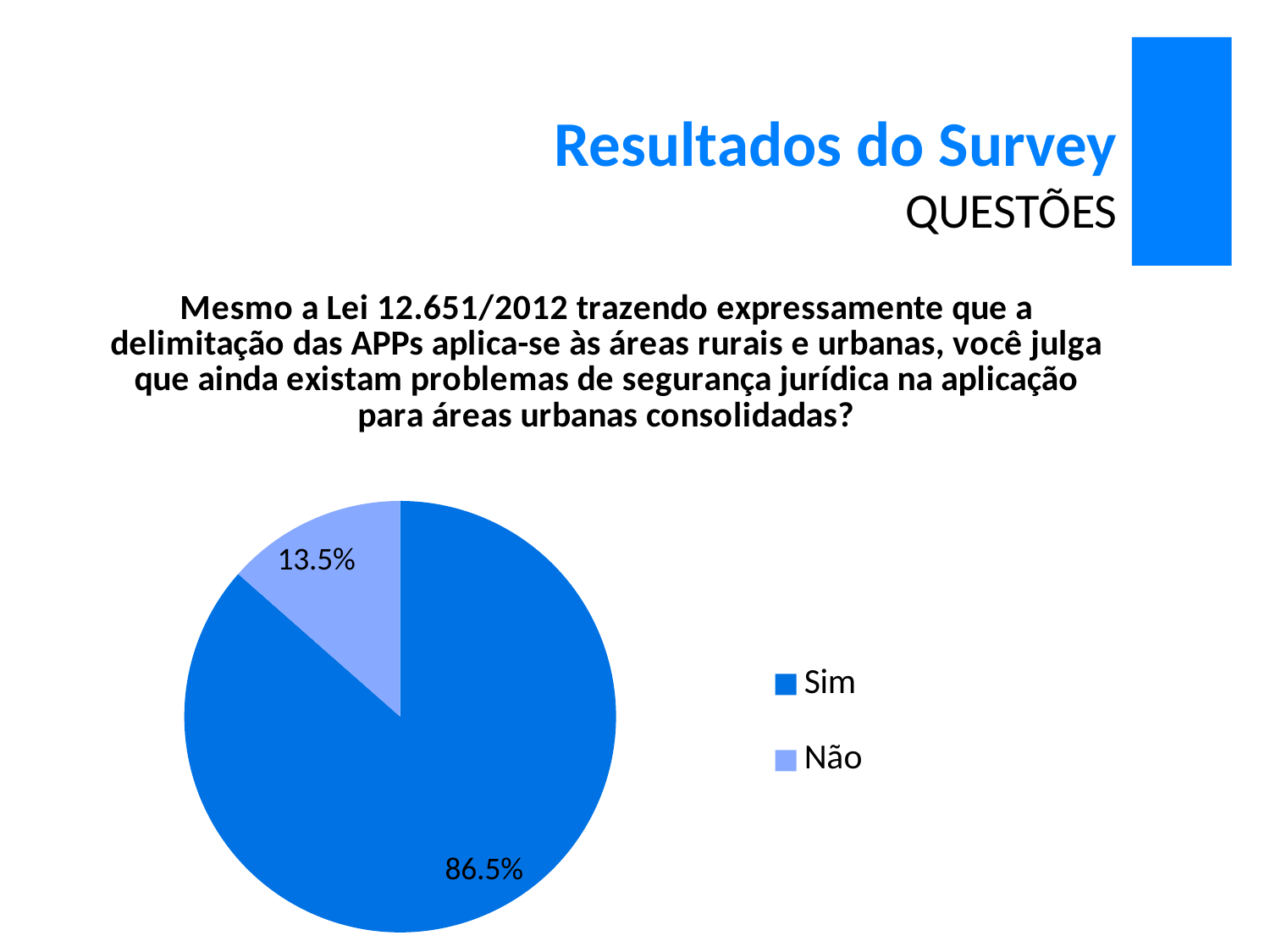

# Resultados do Survey QUESTÕES

### Chart: Mesmo a Lei 12.651/2012 trazendo expressamente que a delimitação das APPs aplica-se às áreas rurais e urbanas, você julga que ainda existam problemas de segurança jurídica na aplicação para áreas urbanas consolidadas?

| Category |  |
|---|---|
| Sim | 0.8650000000000002 |
| Não | 0.135 |